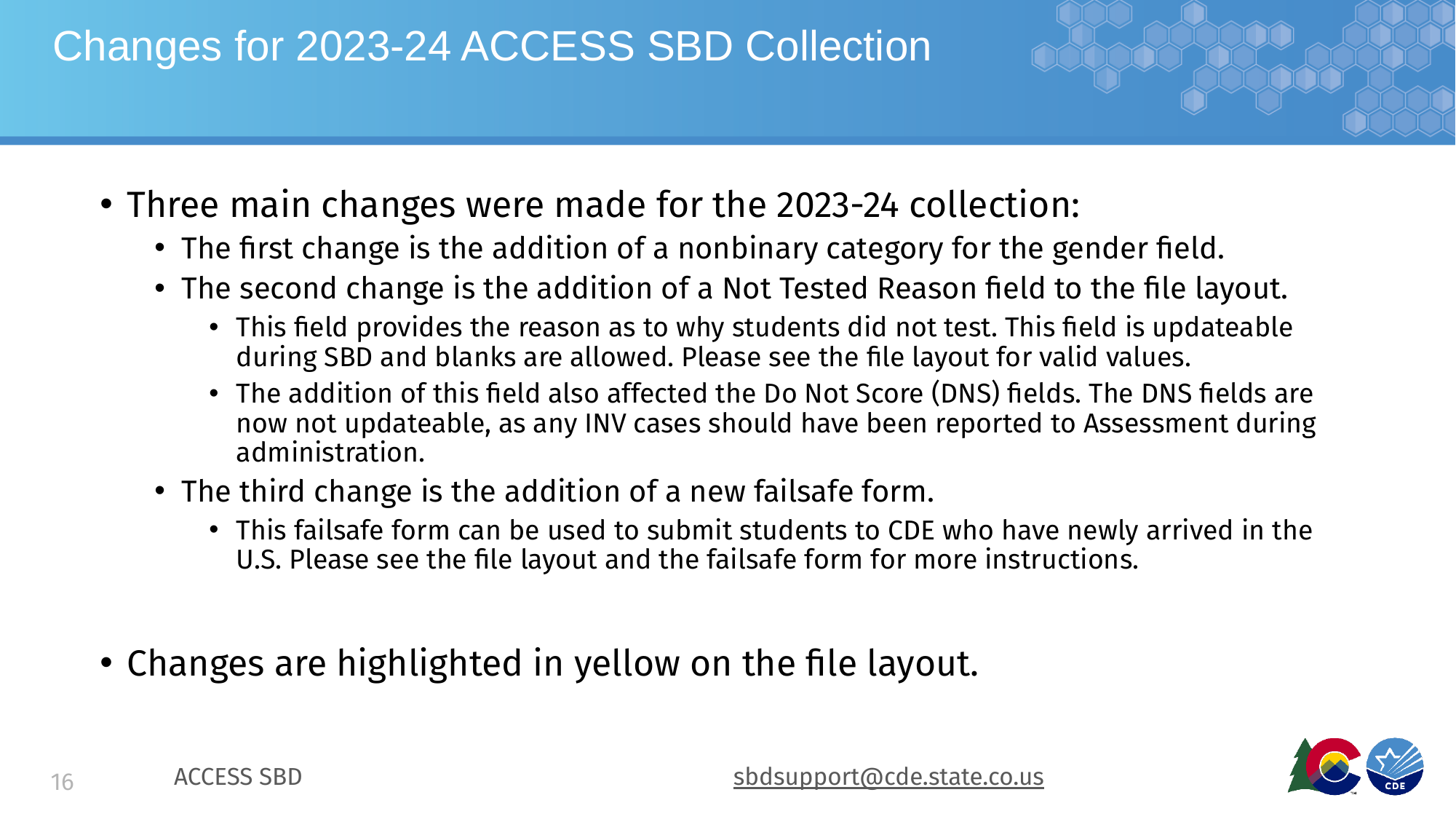

# Changes for 2023-24 ACCESS SBD Collection
Three main changes were made for the 2023-24 collection:
The first change is the addition of a nonbinary category for the gender field.
The second change is the addition of a Not Tested Reason field to the file layout.
This field provides the reason as to why students did not test. This field is updateable during SBD and blanks are allowed. Please see the file layout for valid values.
The addition of this field also affected the Do Not Score (DNS) fields. The DNS fields are now not updateable, as any INV cases should have been reported to Assessment during administration.
The third change is the addition of a new failsafe form.
This failsafe form can be used to submit students to CDE who have newly arrived in the U.S. Please see the file layout and the failsafe form for more instructions.

Changes are highlighted in yellow on the file layout.
ACCESS SBD
sbdsupport@cde.state.co.us
16